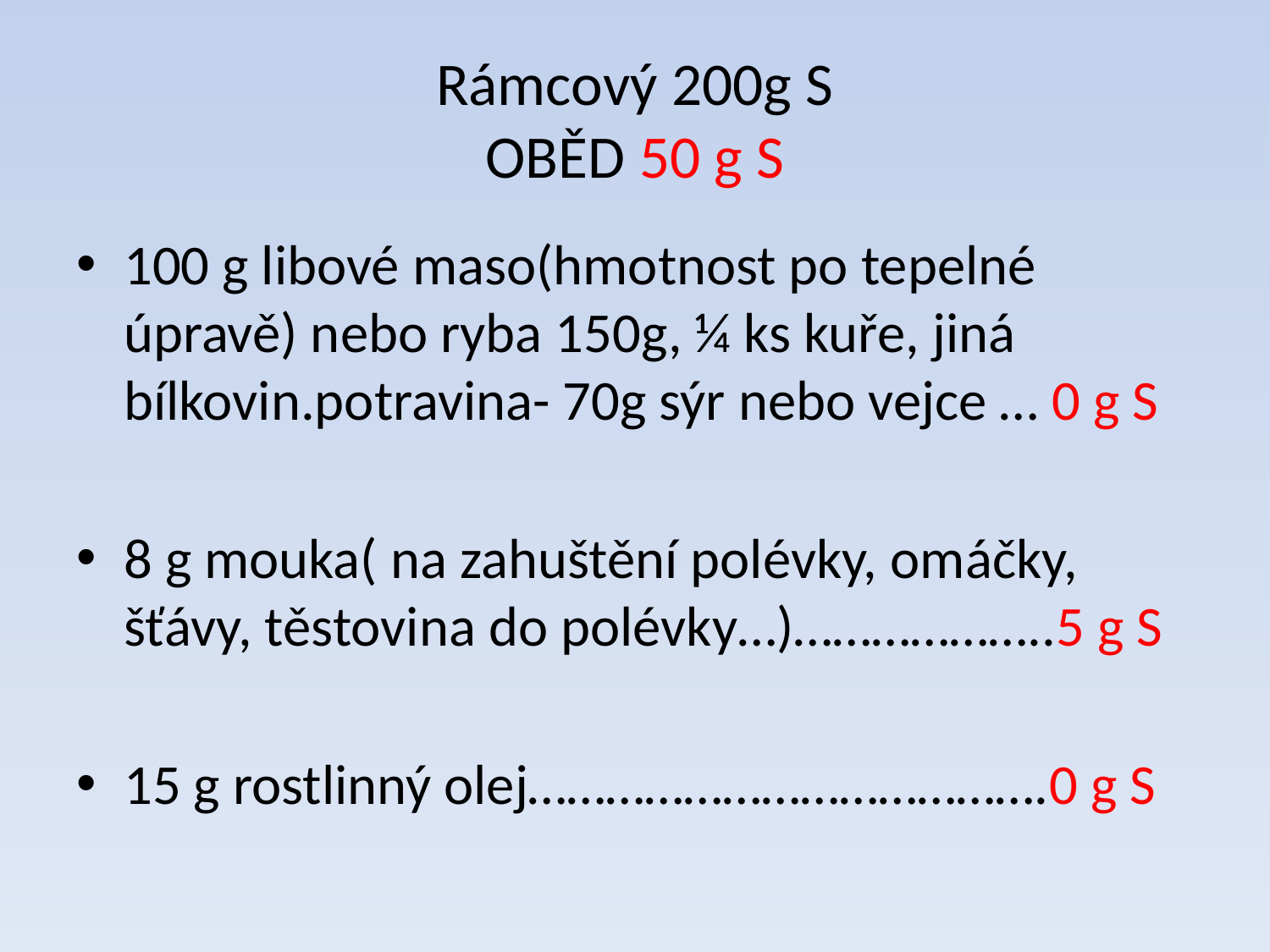

# Rámcový 200g S OBĚD 50 g S
100 g libové maso(hmotnost po tepelné úpravě) nebo ryba 150g, ¼ ks kuře, jiná bílkovin.potravina- 70g sýr nebo vejce … 0 g S

8 g mouka( na zahuštění polévky, omáčky, šťávy, těstovina do polévky…)………………..5 g S

15 g rostlinný olej………………………………….0 g S